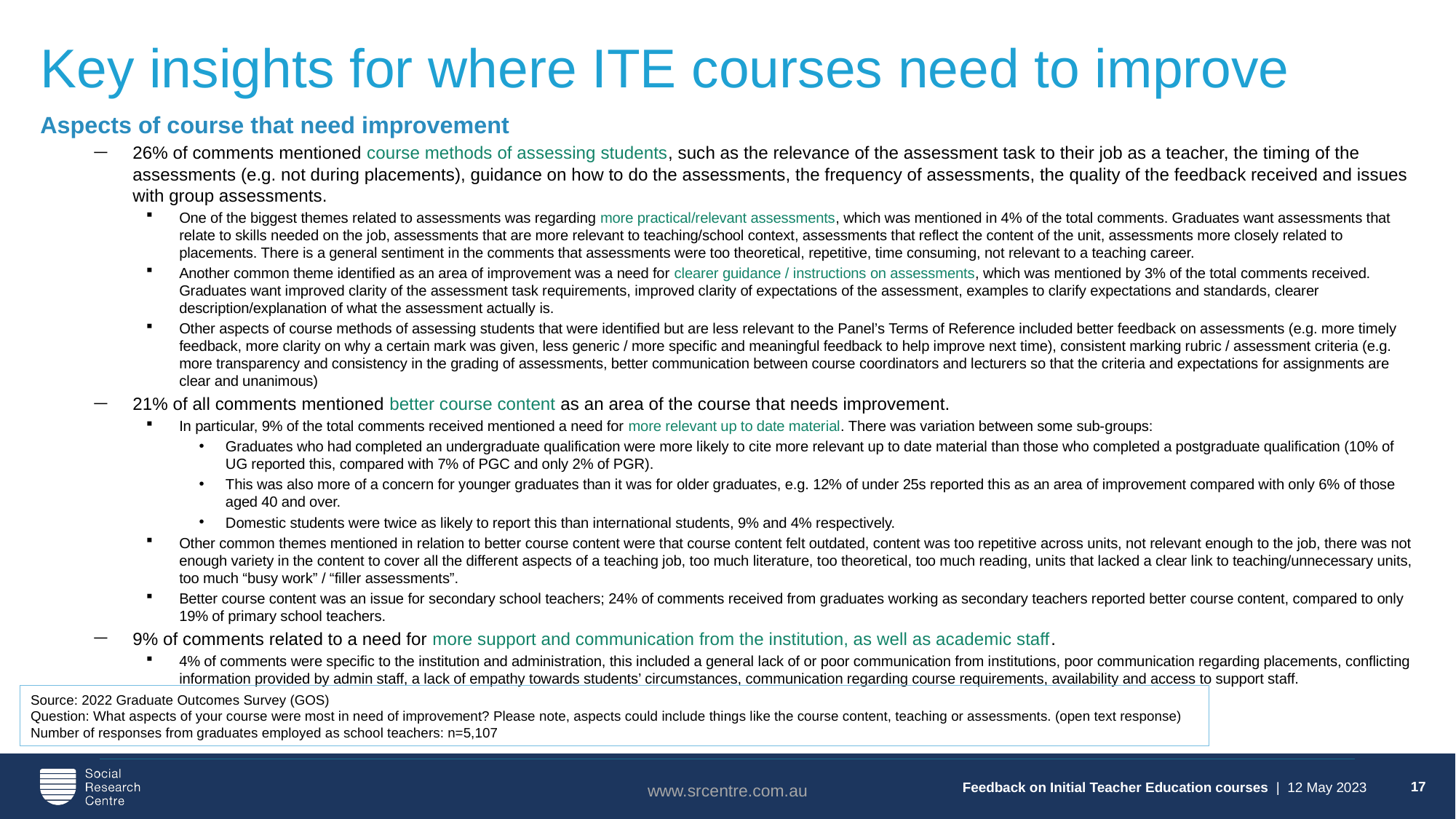

17
# Key insights for where ITE courses need to improve
Aspects of course that need improvement
26% of comments mentioned course methods of assessing students, such as the relevance of the assessment task to their job as a teacher, the timing of the assessments (e.g. not during placements), guidance on how to do the assessments, the frequency of assessments, the quality of the feedback received and issues with group assessments.
One of the biggest themes related to assessments was regarding more practical/relevant assessments, which was mentioned in 4% of the total comments. Graduates want assessments that relate to skills needed on the job, assessments that are more relevant to teaching/school context, assessments that reflect the content of the unit, assessments more closely related to placements. There is a general sentiment in the comments that assessments were too theoretical, repetitive, time consuming, not relevant to a teaching career.
Another common theme identified as an area of improvement was a need for clearer guidance / instructions on assessments, which was mentioned by 3% of the total comments received. Graduates want improved clarity of the assessment task requirements, improved clarity of expectations of the assessment, examples to clarify expectations and standards, clearer description/explanation of what the assessment actually is.
Other aspects of course methods of assessing students that were identified but are less relevant to the Panel’s Terms of Reference included better feedback on assessments (e.g. more timely feedback, more clarity on why a certain mark was given, less generic / more specific and meaningful feedback to help improve next time), consistent marking rubric / assessment criteria (e.g. more transparency and consistency in the grading of assessments, better communication between course coordinators and lecturers so that the criteria and expectations for assignments are clear and unanimous)
21% of all comments mentioned better course content as an area of the course that needs improvement.
In particular, 9% of the total comments received mentioned a need for more relevant up to date material. There was variation between some sub-groups:
Graduates who had completed an undergraduate qualification were more likely to cite more relevant up to date material than those who completed a postgraduate qualification (10% of UG reported this, compared with 7% of PGC and only 2% of PGR).
This was also more of a concern for younger graduates than it was for older graduates, e.g. 12% of under 25s reported this as an area of improvement compared with only 6% of those aged 40 and over.
Domestic students were twice as likely to report this than international students, 9% and 4% respectively.
Other common themes mentioned in relation to better course content were that course content felt outdated, content was too repetitive across units, not relevant enough to the job, there was not enough variety in the content to cover all the different aspects of a teaching job, too much literature, too theoretical, too much reading, units that lacked a clear link to teaching/unnecessary units, too much “busy work” / “filler assessments”.
Better course content was an issue for secondary school teachers; 24% of comments received from graduates working as secondary teachers reported better course content, compared to only 19% of primary school teachers.
9% of comments related to a need for more support and communication from the institution, as well as academic staff.
4% of comments were specific to the institution and administration, this included a general lack of or poor communication from institutions, poor communication regarding placements, conflicting information provided by admin staff, a lack of empathy towards students’ circumstances, communication regarding course requirements, availability and access to support staff.

Source: 2022 Graduate Outcomes Survey (GOS)
Question: What aspects of your course were most in need of improvement? Please note, aspects could include things like the course content, teaching or assessments. (open text response)
Number of responses from graduates employed as school teachers: n=5,107